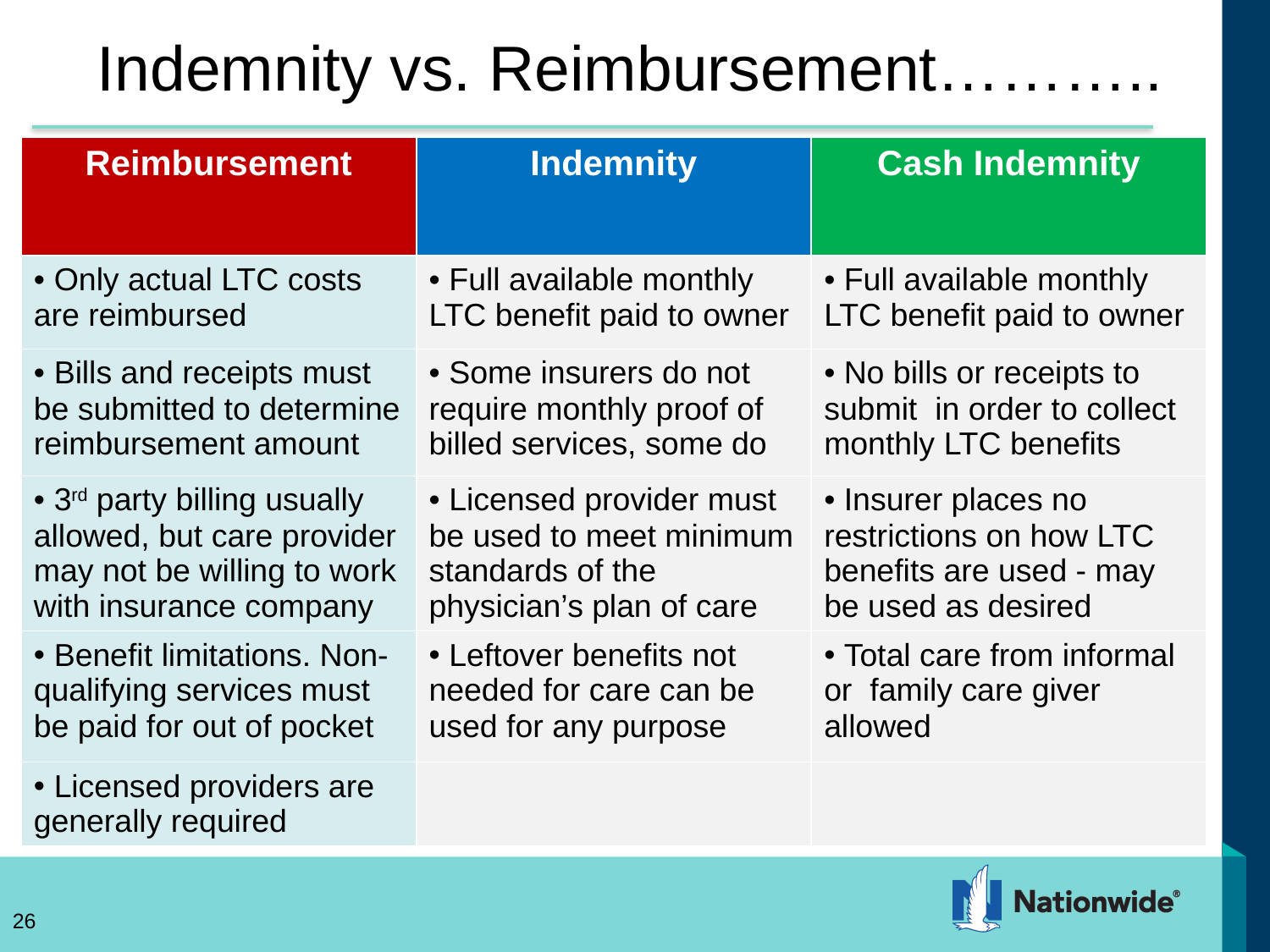

# Indemnity vs. Reimbursement………..
| Reimbursement | Indemnity | Cash Indemnity |
| --- | --- | --- |
| Only actual LTC costs are reimbursed | Full available monthly LTC benefit paid to owner | Full available monthly LTC benefit paid to owner |
| Bills and receipts must be submitted to determine reimbursement amount | Some insurers do not require monthly proof of billed services, some do | No bills or receipts to submit in order to collect monthly LTC benefits |
| 3rd party billing usually allowed, but care provider may not be willing to work with insurance company | Licensed provider must be used to meet minimum standards of the physician’s plan of care | Insurer places no restrictions on how LTC benefits are used - may be used as desired |
| Benefit limitations. Non-qualifying services must be paid for out of pocket | Leftover benefits not needed for care can be used for any purpose | Total care from informal or family care giver allowed |
| Licensed providers are generally required |  |  |
26